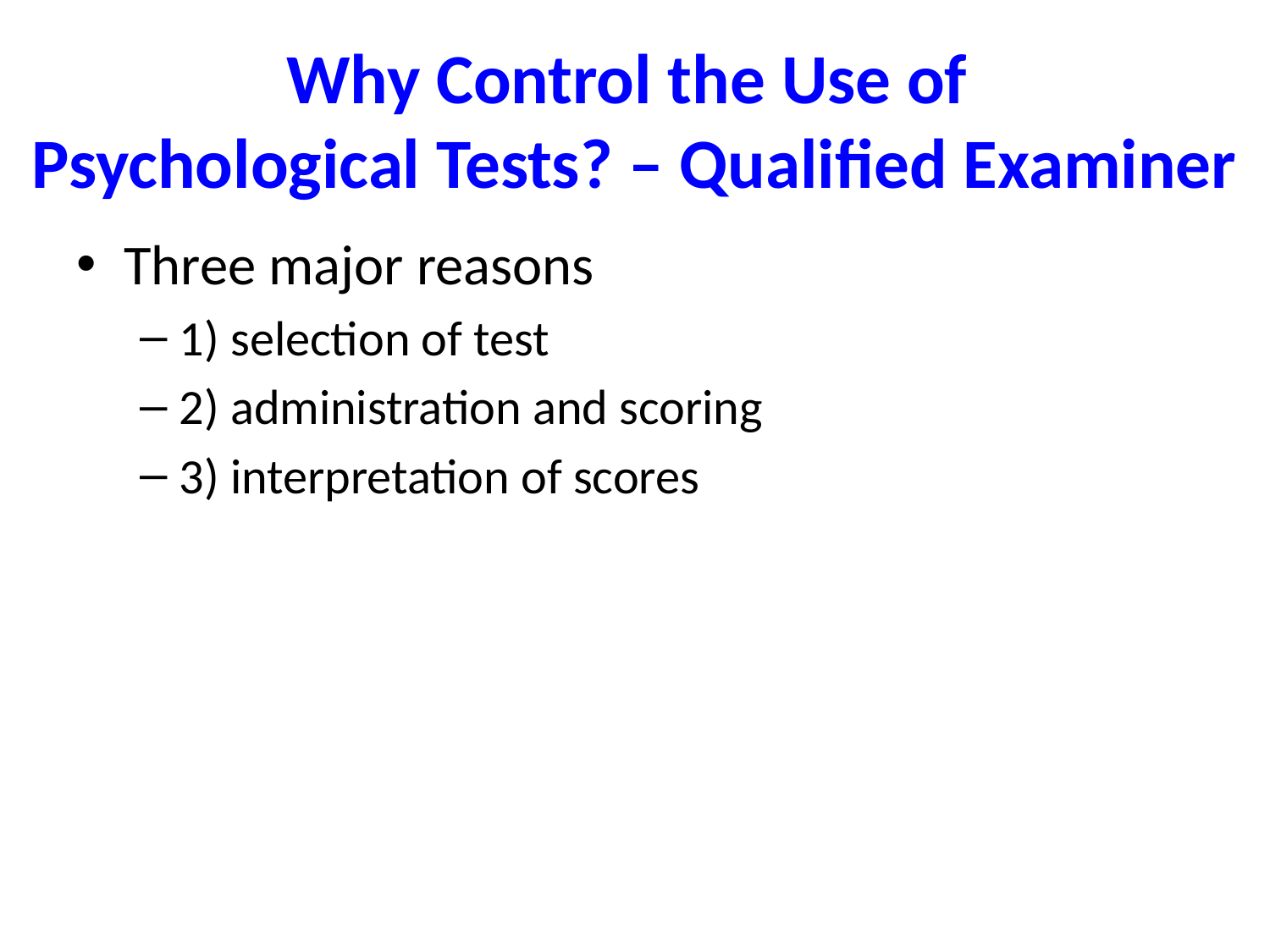

# Why Control the Use of Psychological Tests? – Qualified Examiner
Three major reasons
1) selection of test
2) administration and scoring
3) interpretation of scores